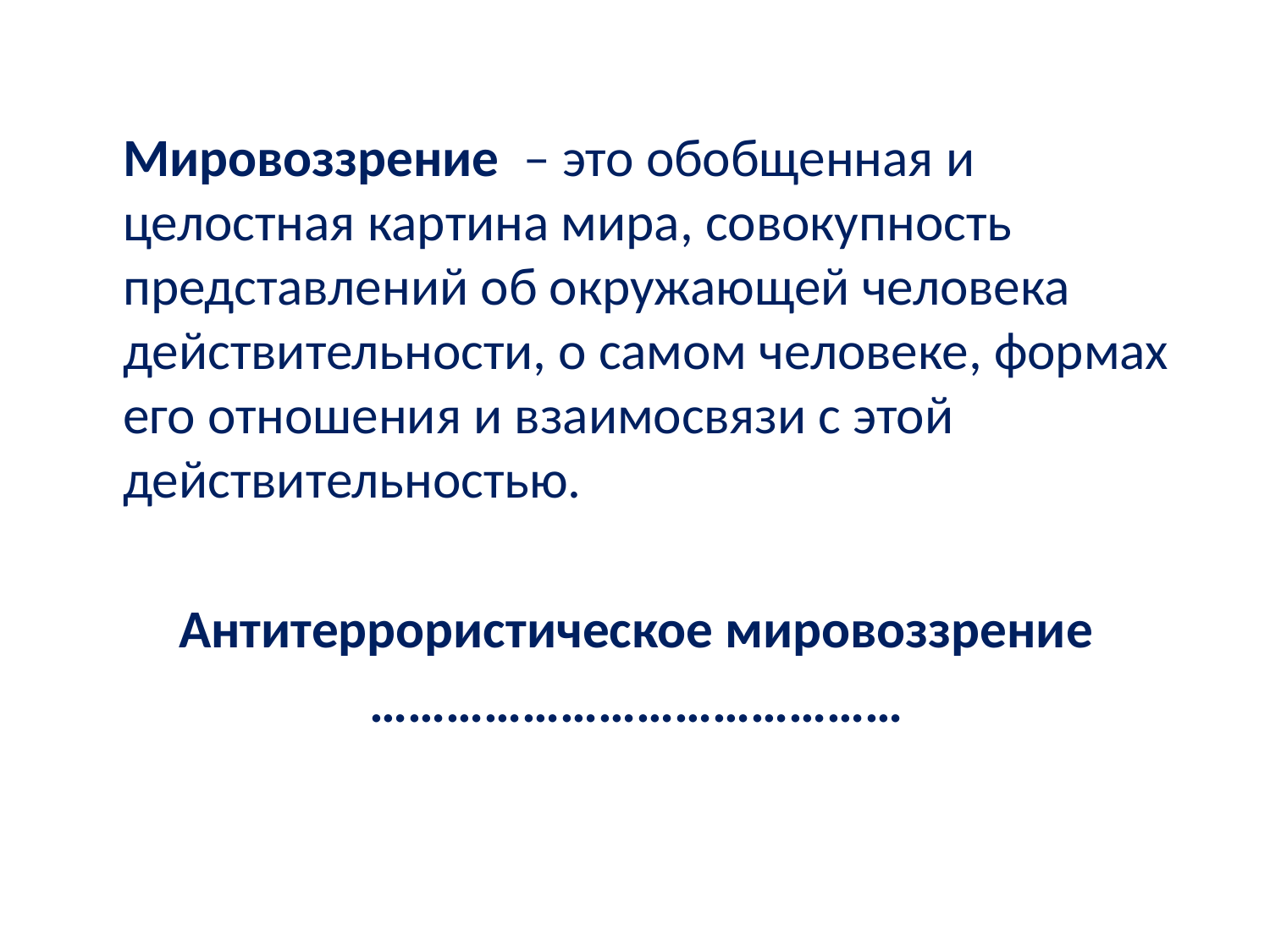

Мировоззрение  – это обобщенная и целостная картина мира, совокупность представлений об окружающей человека действительности, о самом человеке, формах его отношения и взаимосвязи с этой действительностью.

Антитеррористическое мировоззрение
……………………………………